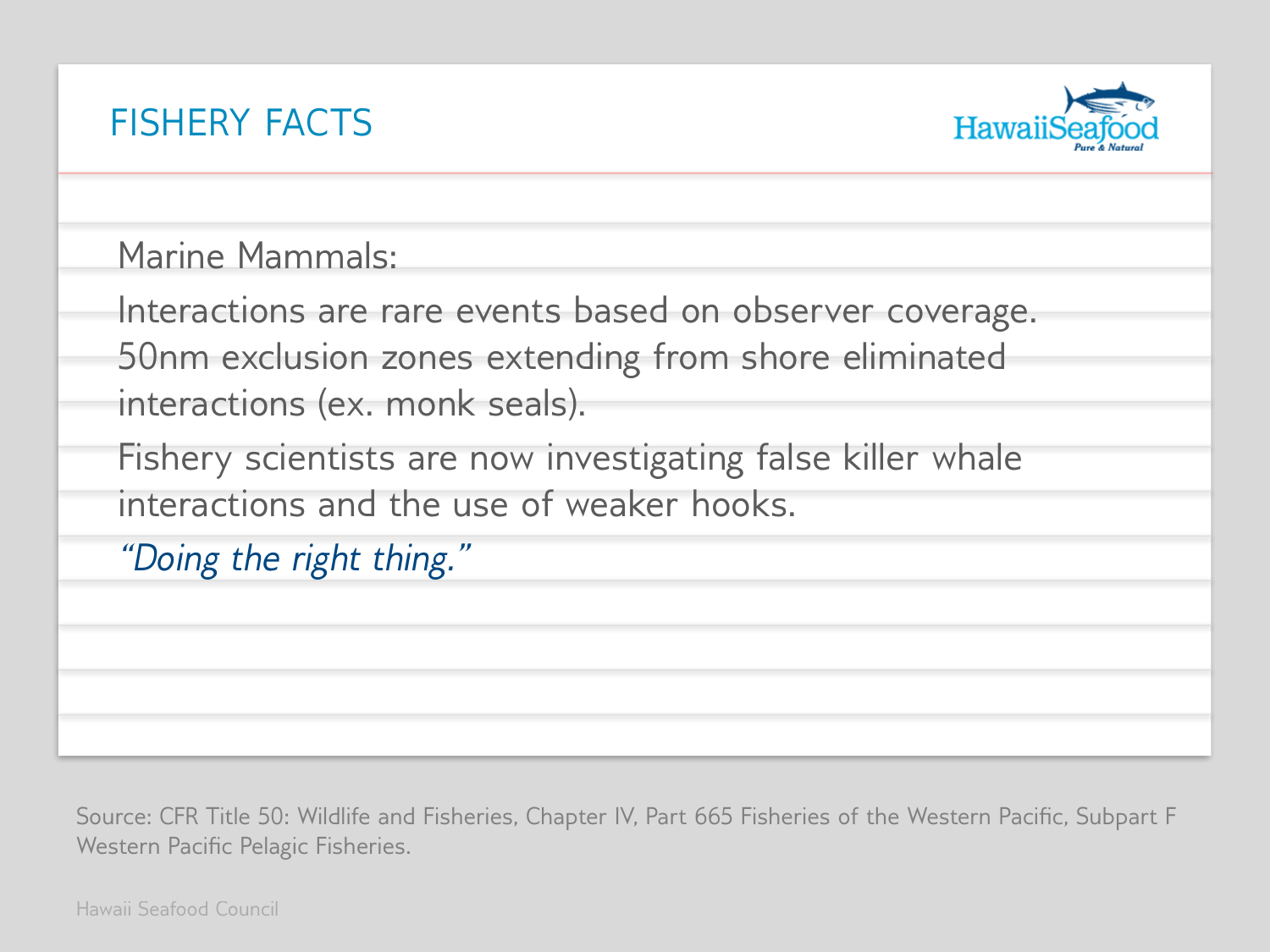

# Fishery facts
Marine Mammals:
Interactions are rare events based on observer coverage.
50nm exclusion zones extending from shore eliminated interactions (ex. monk seals).
Fishery scientists are now investigating false killer whale interactions and the use of weaker hooks.
“Doing the right thing.”
Source: CFR Title 50: Wildlife and Fisheries, Chapter IV, Part 665 Fisheries of the Western Pacific, Subpart F Western Pacific Pelagic Fisheries.
Hawaii Seafood Council